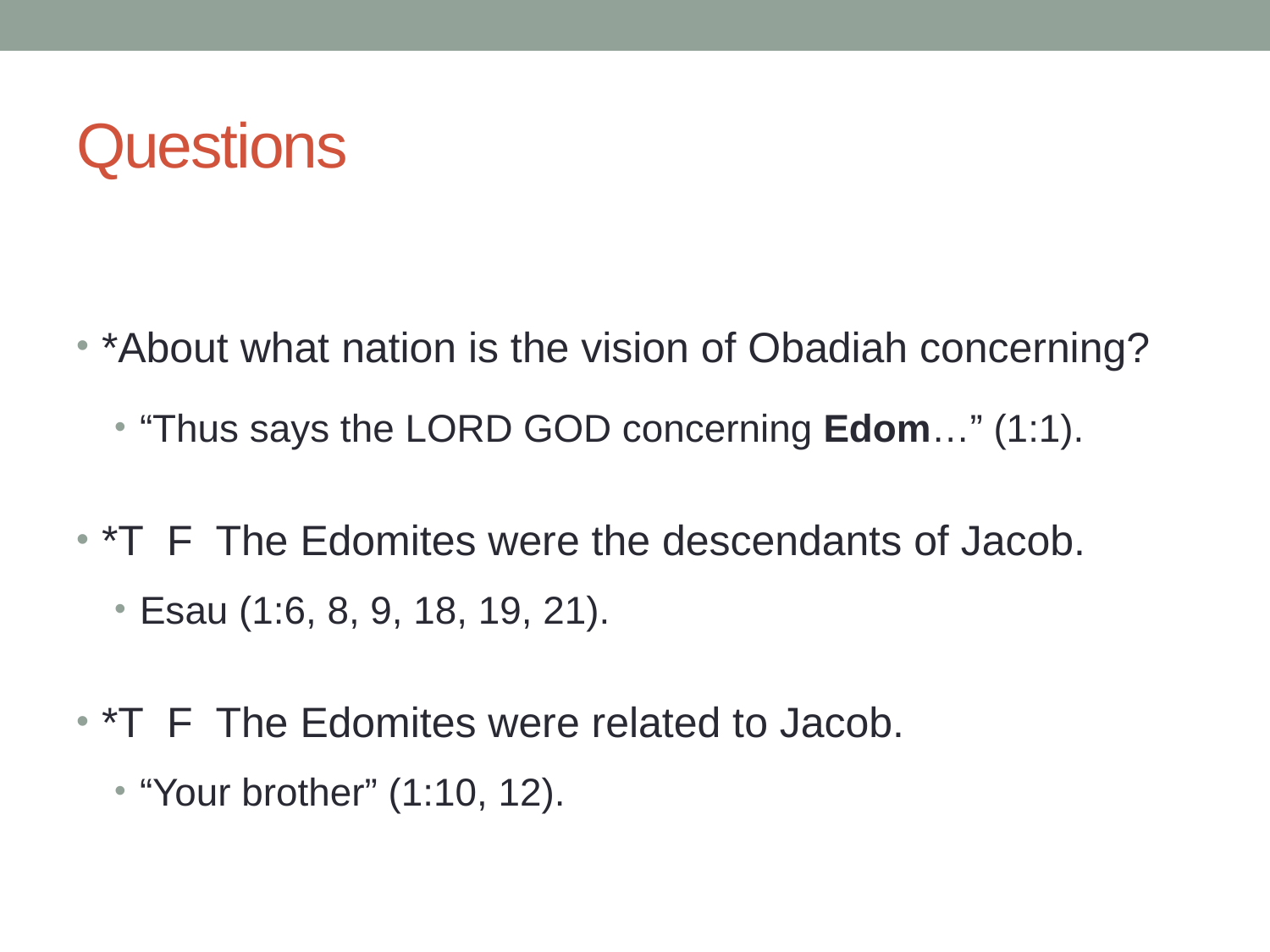

# Questions
*About what nation is the vision of Obadiah concerning?
“Thus says the LORD GOD concerning Edom…” (1:1).
*T  F  The Edomites were the descendants of Jacob.
Esau (1:6, 8, 9, 18, 19, 21).
*T  F  The Edomites were related to Jacob.
“Your brother” (1:10, 12).